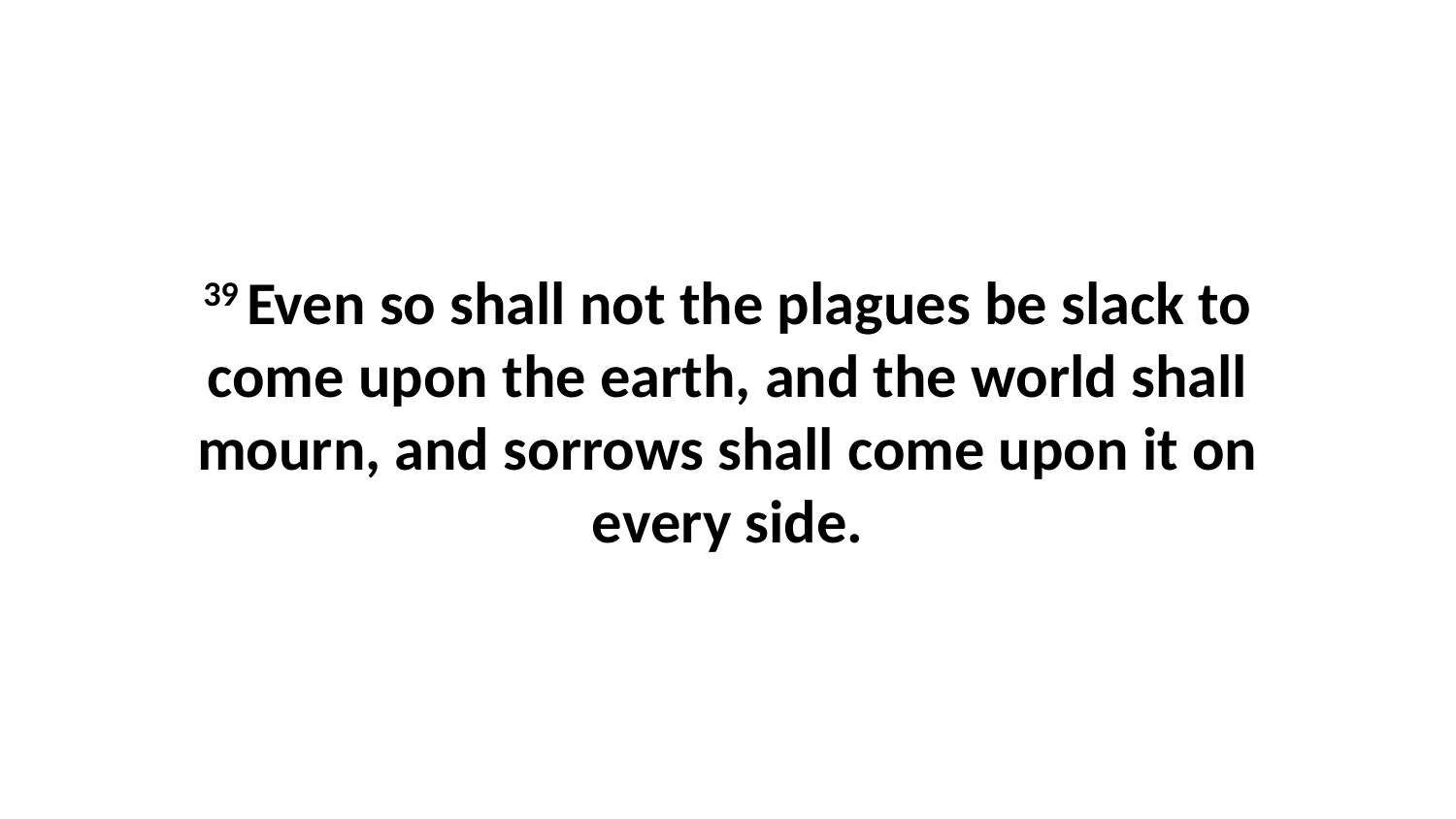

39 Even so shall not the plagues be slack to come upon the earth, and the world shall mourn, and sorrows shall come upon it on every side.